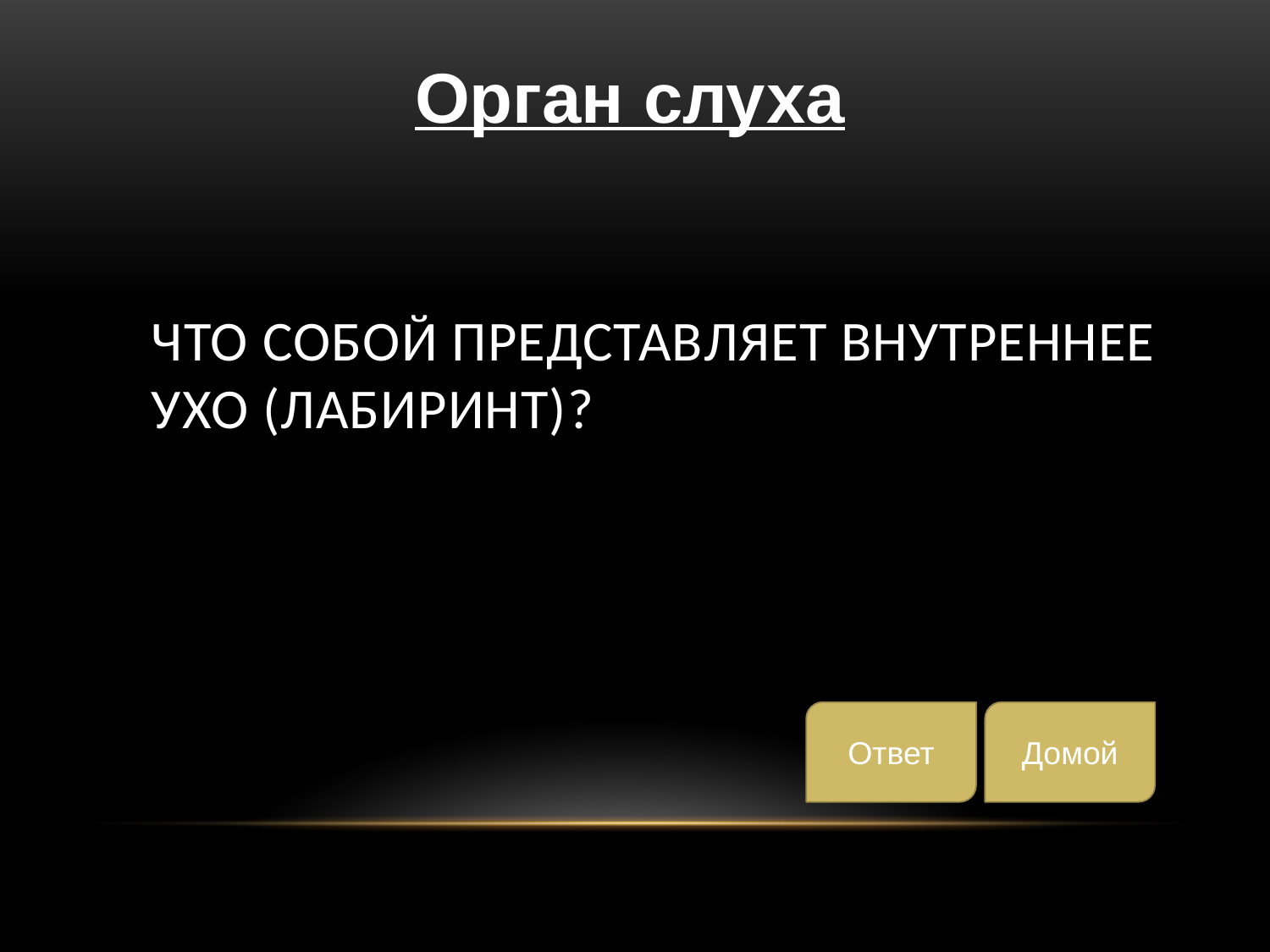

Орган слуха
# Что собой представляет внутреннее ухо (лабиринт)?
Ответ
Домой